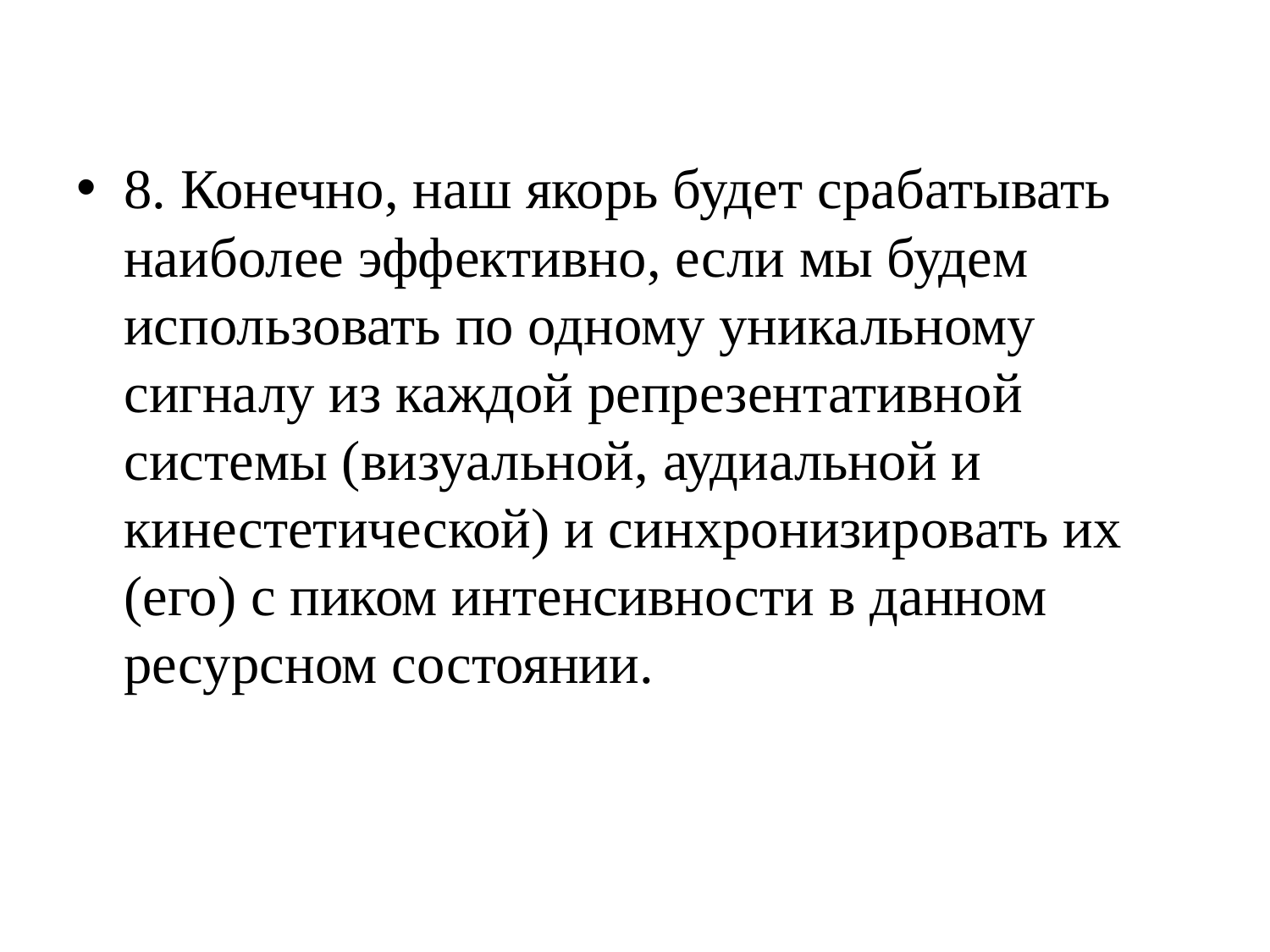

8. Конечно, наш якорь будет срабатывать наиболее эффективно, если мы будем использовать по одному уникальному сигналу из каждой репрезентативной системы (визуальной, аудиальной и кинестетической) и синхронизировать их (его) с пиком интенсивности в данном ресурсном состоянии.